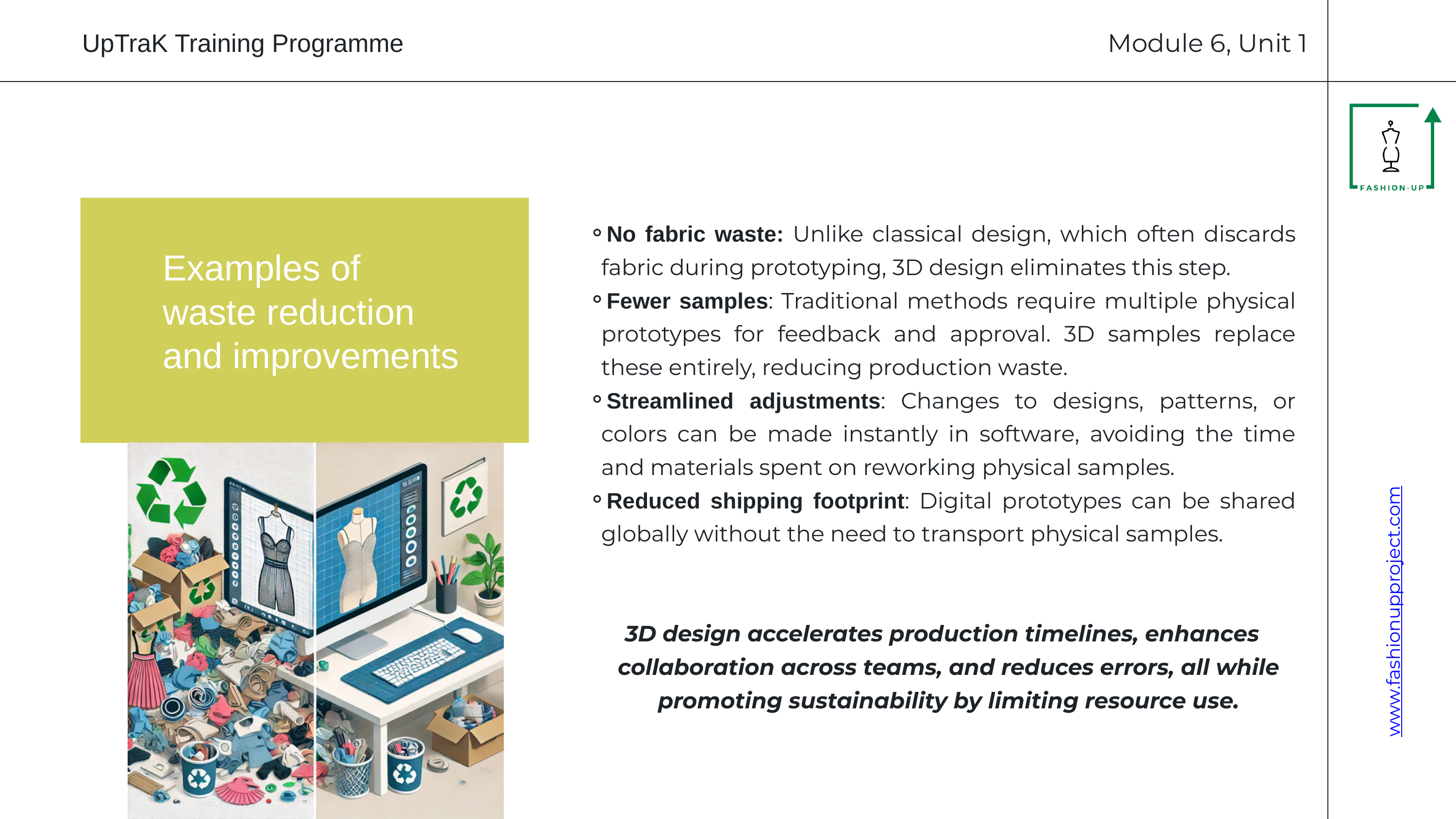

Module 6, Unit 1
UpTraK Training Programme

No fabric waste: Unlike classical design, which often discards fabric during prototyping, 3D design eliminates this step.
Fewer samples: Traditional methods require multiple physical prototypes for feedback and approval. 3D samples replace these entirely, reducing production waste.
Streamlined adjustments: Changes to designs, patterns, or colors can be made instantly in software, avoiding the time and materials spent on reworking physical samples.
Reduced shipping footprint: Digital prototypes can be shared globally without the need to transport physical samples.

3D design accelerates production timelines, enhances collaboration across teams, and reduces errors, all while promoting sustainability by limiting resource use.

Examples of waste reduction and improvements

www.fashionupproject.com